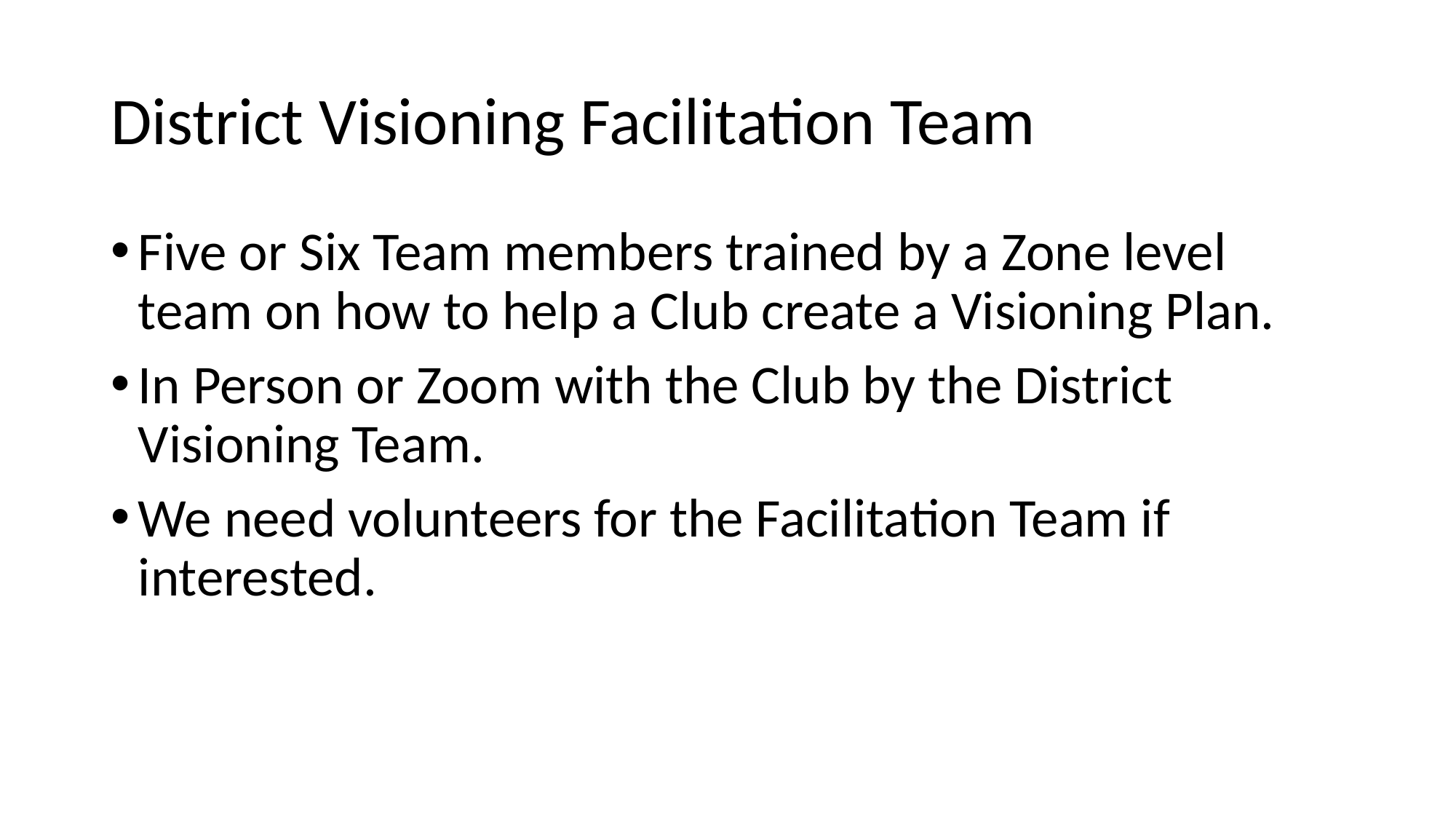

# District Visioning Facilitation Team
Five or Six Team members trained by a Zone level team on how to help a Club create a Visioning Plan.
In Person or Zoom with the Club by the District Visioning Team.
We need volunteers for the Facilitation Team if interested.